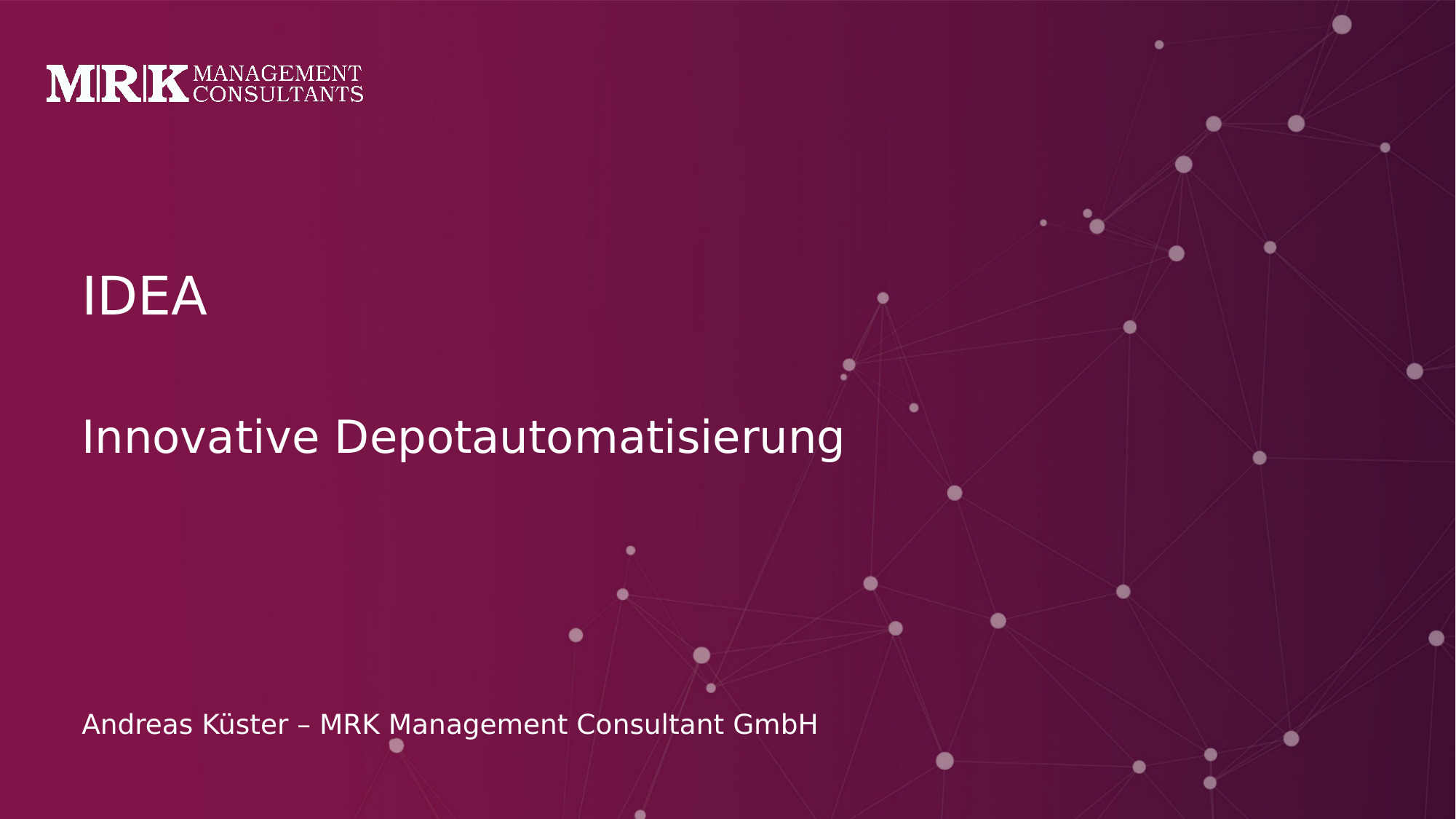

IDEA

Innovative Depotautomatisierung
Andreas Küster – MRK Management Consultant GmbH